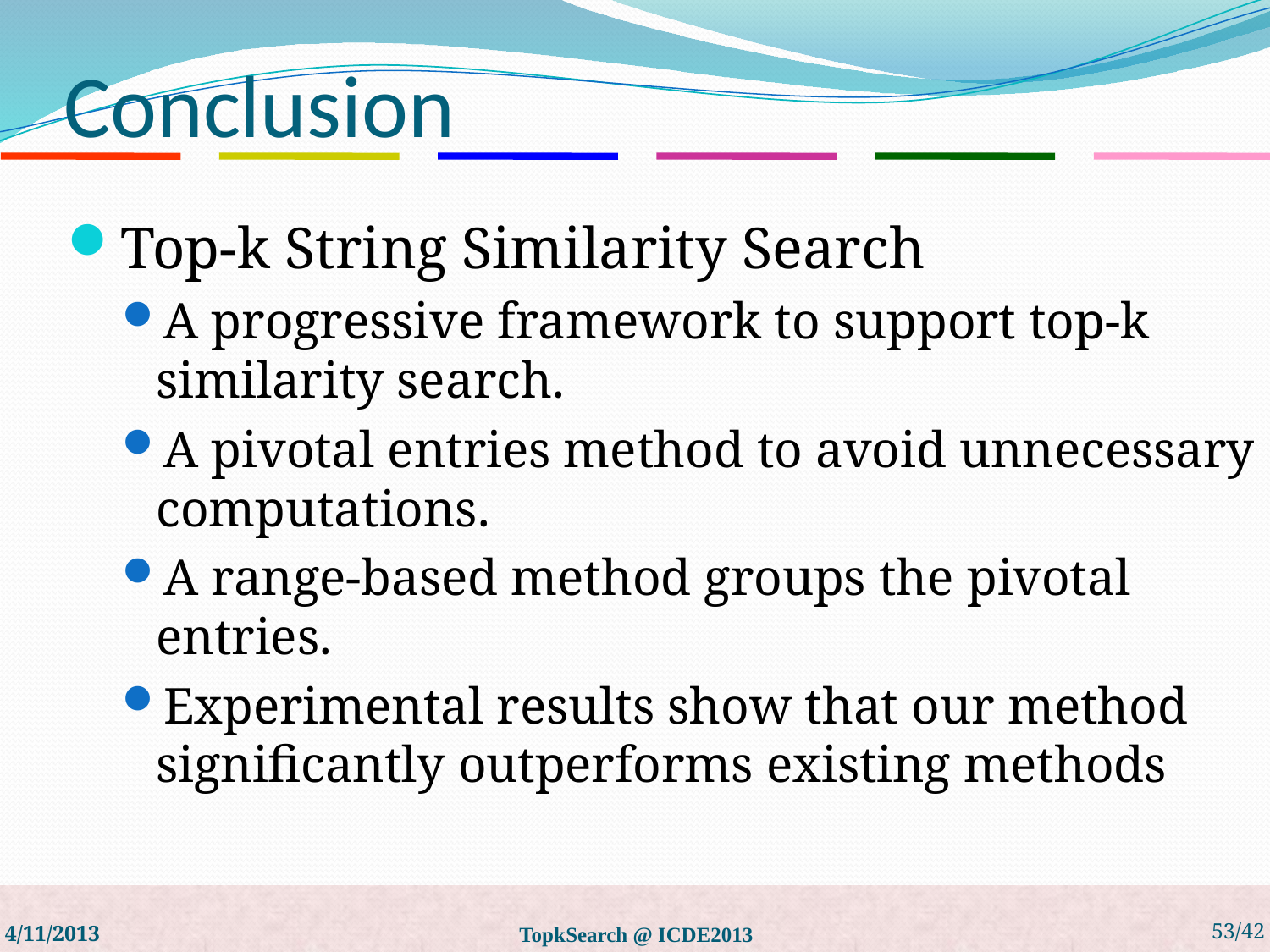

# Conclusion
Top-k String Similarity Search
A progressive framework to support top-k similarity search.
A pivotal entries method to avoid unnecessary computations.
A range-based method groups the pivotal entries.
Experimental results show that our method significantly outperforms existing methods
4/11/2013
TopkSearch @ ICDE2013
53/42